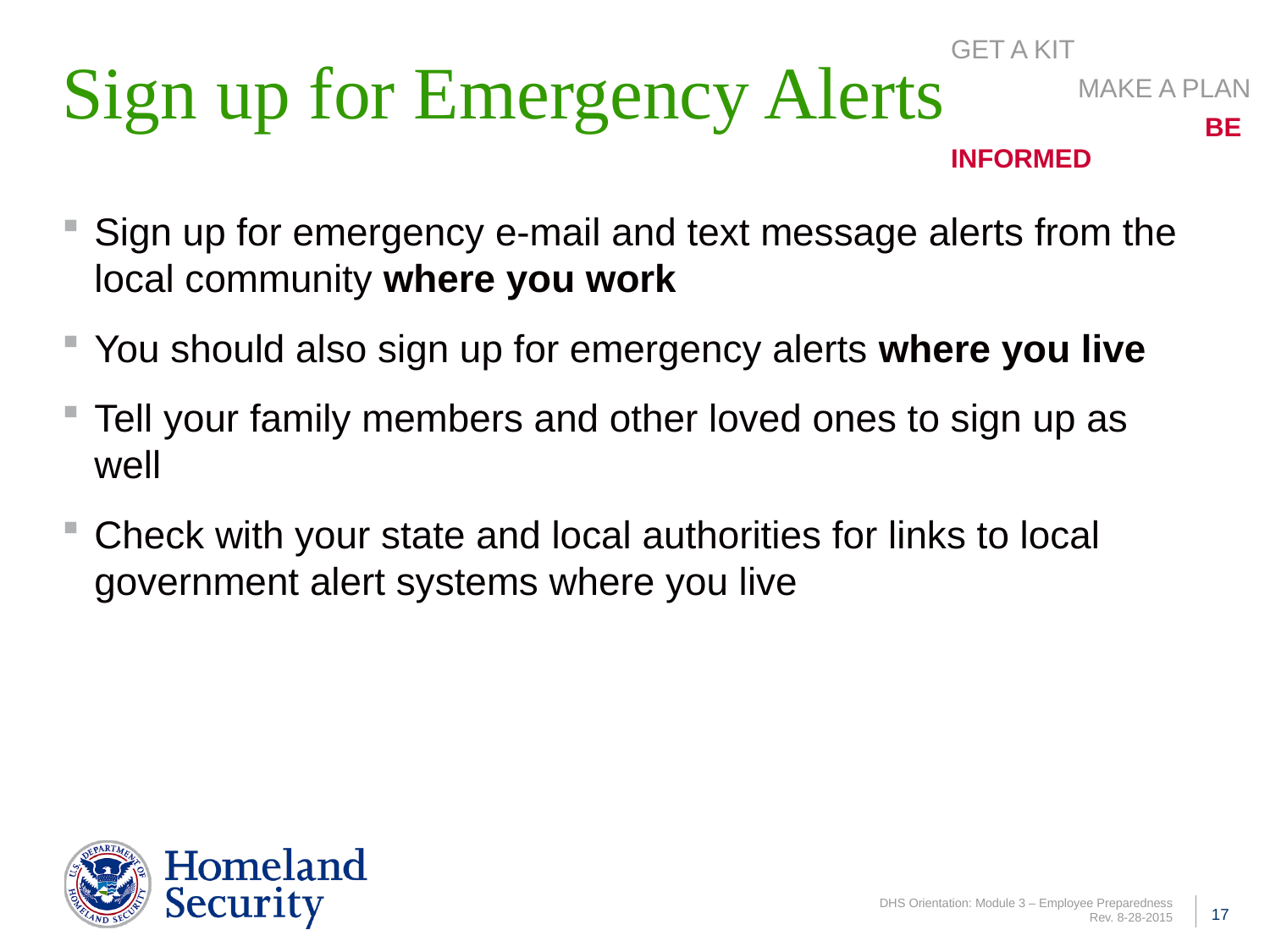

# Sign up for Emergency Alerts
Get a kit
	Make a plan
		Be informed
Sign up for emergency e-mail and text message alerts from the local community where you work
You should also sign up for emergency alerts where you live
Tell your family members and other loved ones to sign up as well
Check with your state and local authorities for links to local government alert systems where you live
17